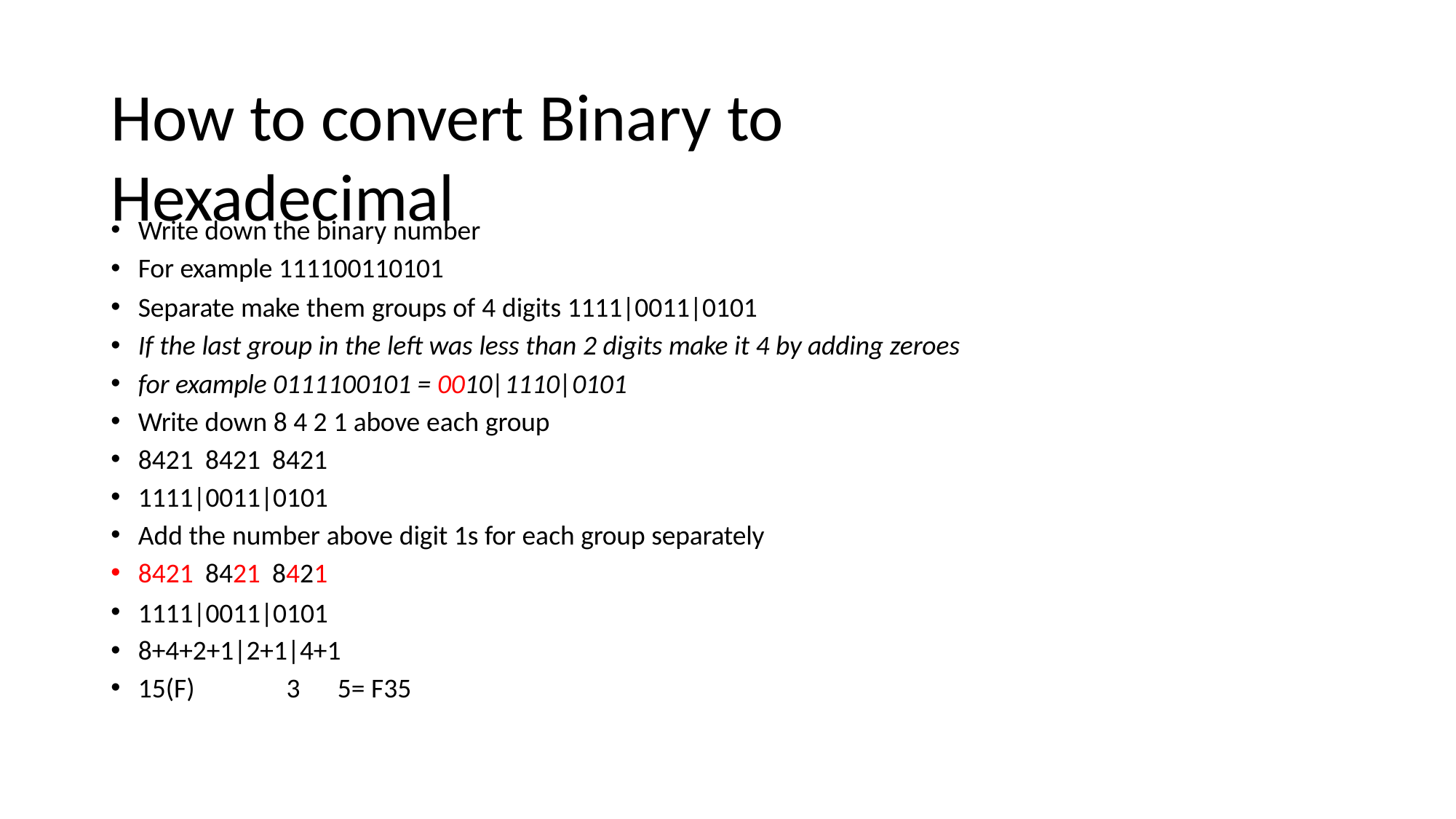

# How to convert Binary to Hexadecimal
Write down the binary number
For example 111100110101
Separate make them groups of 4 digits 1111|0011|0101
If the last group in the left was less than 2 digits make it 4 by adding zeroes
for example 0111100101 = 0010|1110|0101
Write down 8 4 2 1 above each group
8421 8421 8421
1111|0011|0101
Add the number above digit 1s for each group separately
8421 8421 8421
1111|0011|0101
8+4+2+1|2+1|4+1
15(F)	3	5= F35